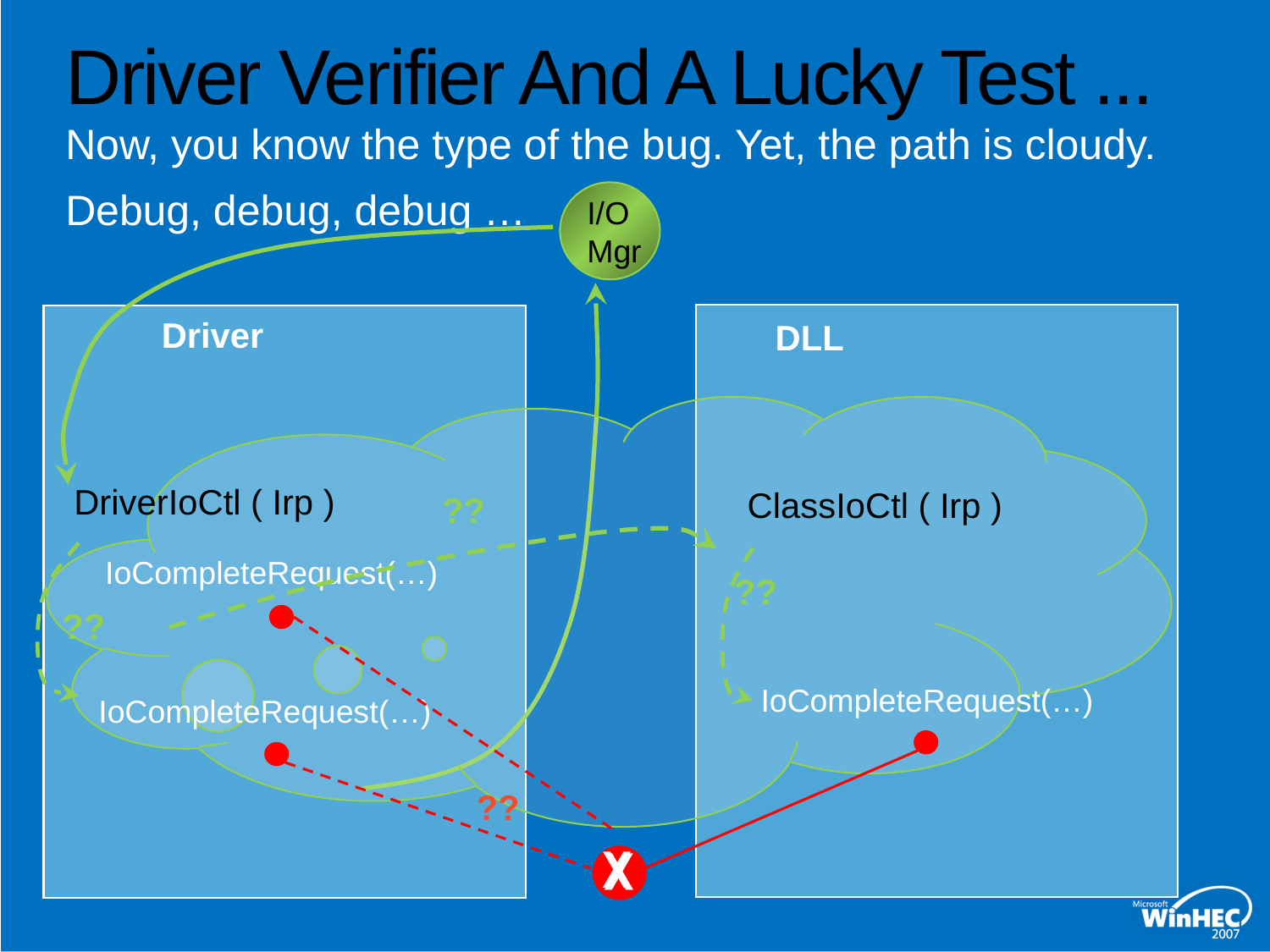

# Driver Verifier And A Lucky Test ...
Now, you know the type of the bug. Yet, the path is cloudy.
Debug, debug, debug …
I/O
Mgr

Driver
DLL

DriverIoCtl ( Irp )
ClassIoCtl ( Irp )
??

IoCompleteRequest(…)

??
??

IoCompleteRequest(…)
IoCompleteRequest(…)

??
X